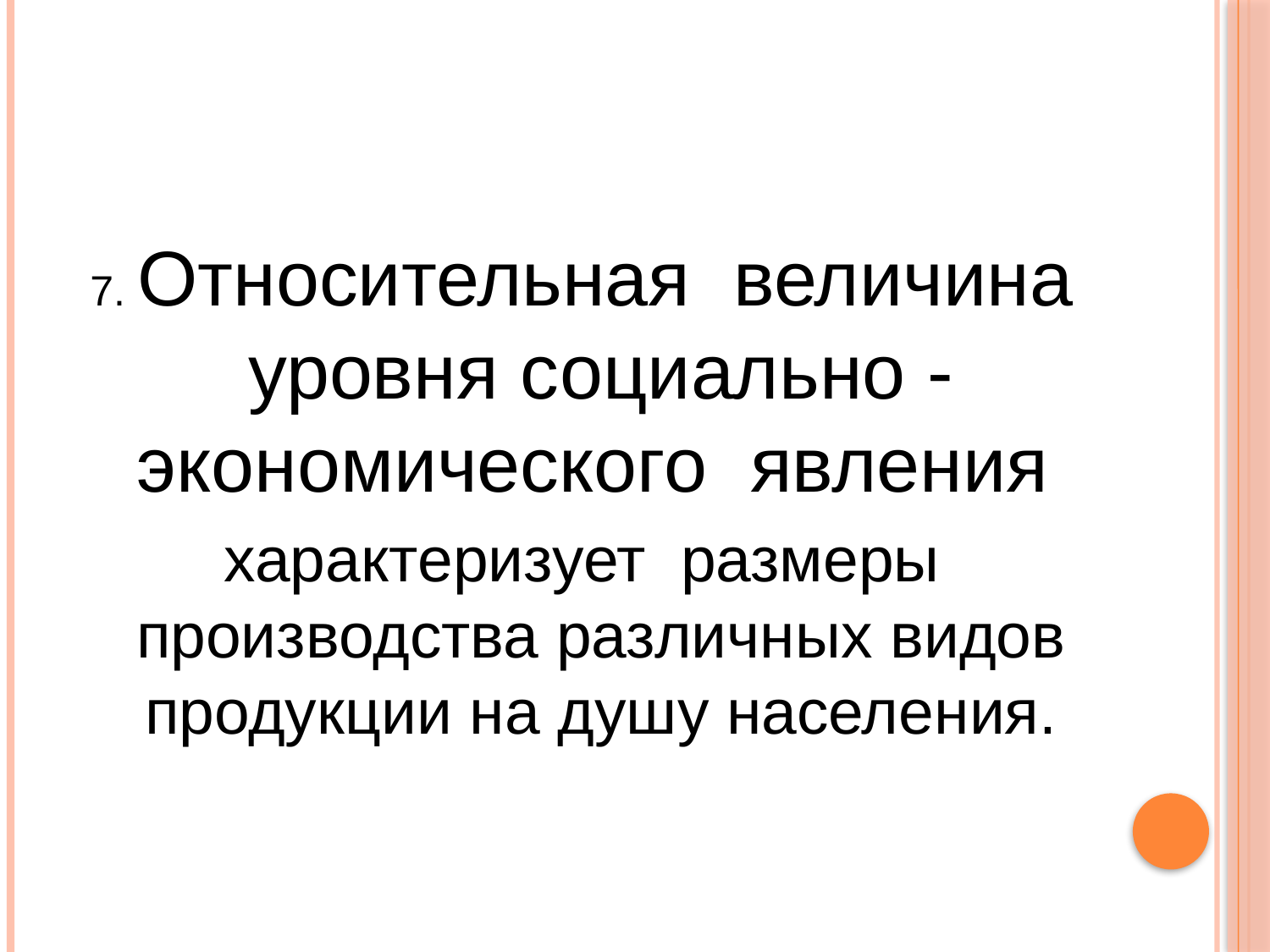

7. Относительная  величина уровня социально - экономического  явления
 характеризует  размеры  производства различных видов продукции на душу населения.